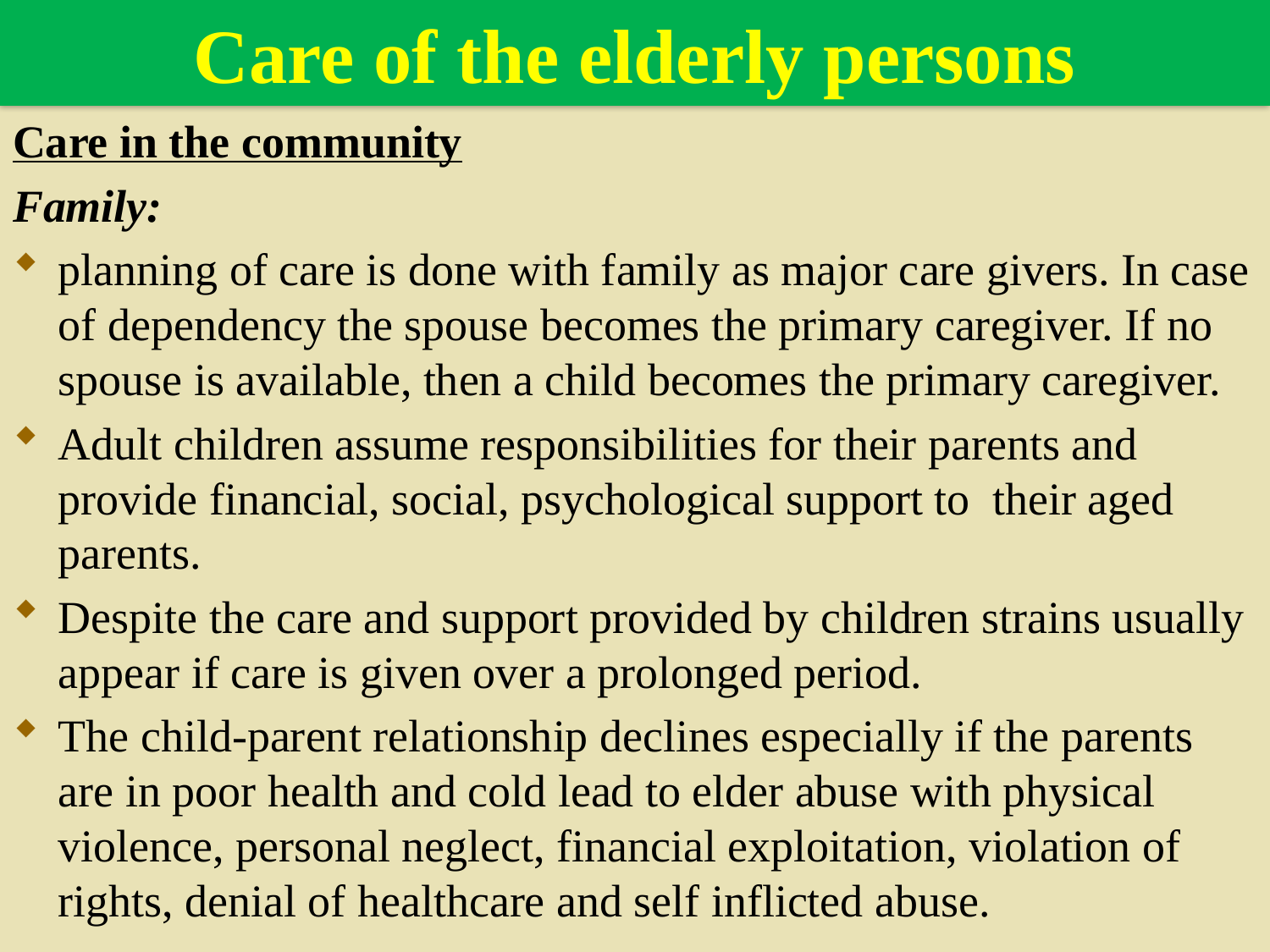

# Care of the elderly persons
Care in the community
Family:
planning of care is done with family as major care givers. In case of dependency the spouse becomes the primary caregiver. If no spouse is available, then a child becomes the primary caregiver.
Adult children assume responsibilities for their parents and provide financial, social, psychological support to  their aged parents.
Despite the care and support provided by children strains usually appear if care is given over a prolonged period.
The child-parent relationship declines especially if the parents are in poor health and cold lead to elder abuse with physical violence, personal neglect, financial exploitation, violation of rights, denial of healthcare and self inflicted abuse.
45